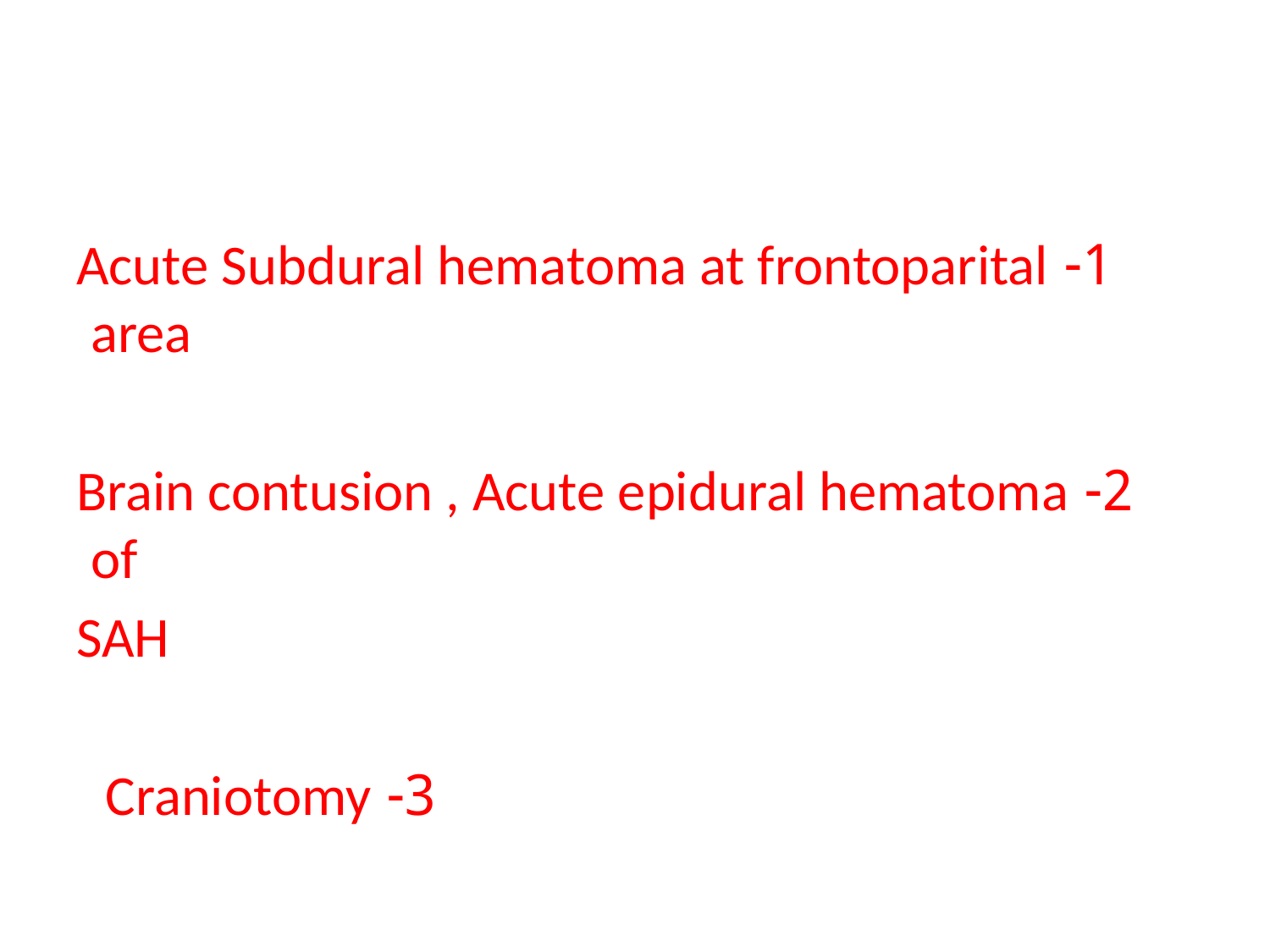

1- Acute Subdural hematoma at frontoparital area

2- Brain contusion , Acute epidural hematoma of
SAH

3- Craniotomy